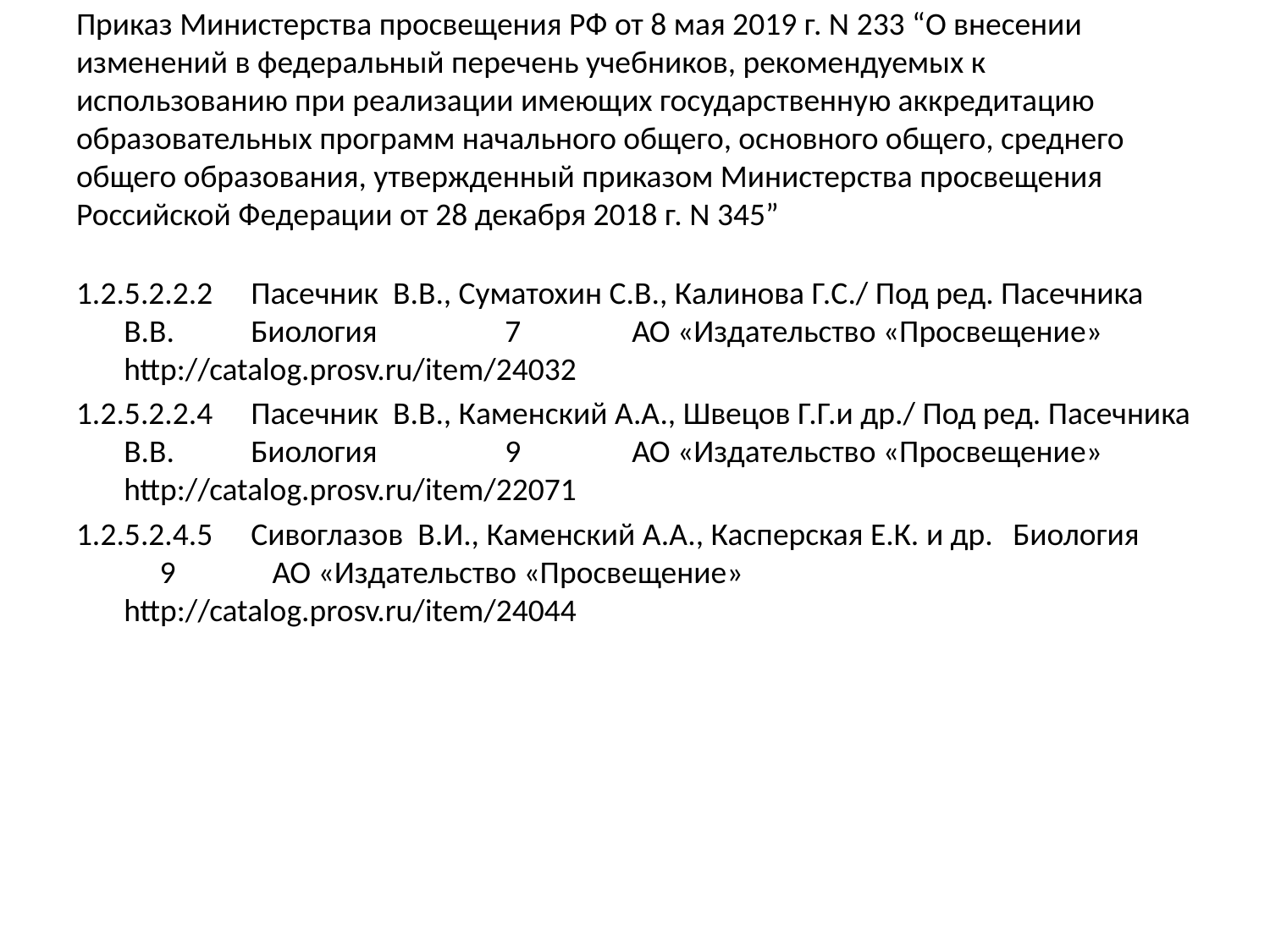

# Приказ Министерства просвещения РФ от 8 мая 2019 г. N 233 “О внесении изменений в федеральный перечень учебников, рекомендуемых к использованию при реализации имеющих государственную аккредитацию образовательных программ начального общего, основного общего, среднего общего образования, утвержденный приказом Министерства просвещения Российской Федерации от 28 декабря 2018 г. N 345”
1.2.5.2.2.2	Пасечник  В.В., Суматохин С.В., Калинова Г.С./ Под ред. Пасечника В.В.	Биология   	7	АО «Издательство «Просвещение»	http://catalog.prosv.ru/item/24032
1.2.5.2.2.4	Пасечник  В.В., Каменский А.А., Швецов Г.Г.и др./ Под ред. Пасечника В.В.	Биология 	9	АО «Издательство «Просвещение»	http://catalog.prosv.ru/item/22071
1.2.5.2.4.5	Сивоглазов  В.И., Каменский А.А., Касперская Е.К. и др.	Биология	             9	   АО «Издательство «Просвещение»	http://catalog.prosv.ru/item/24044